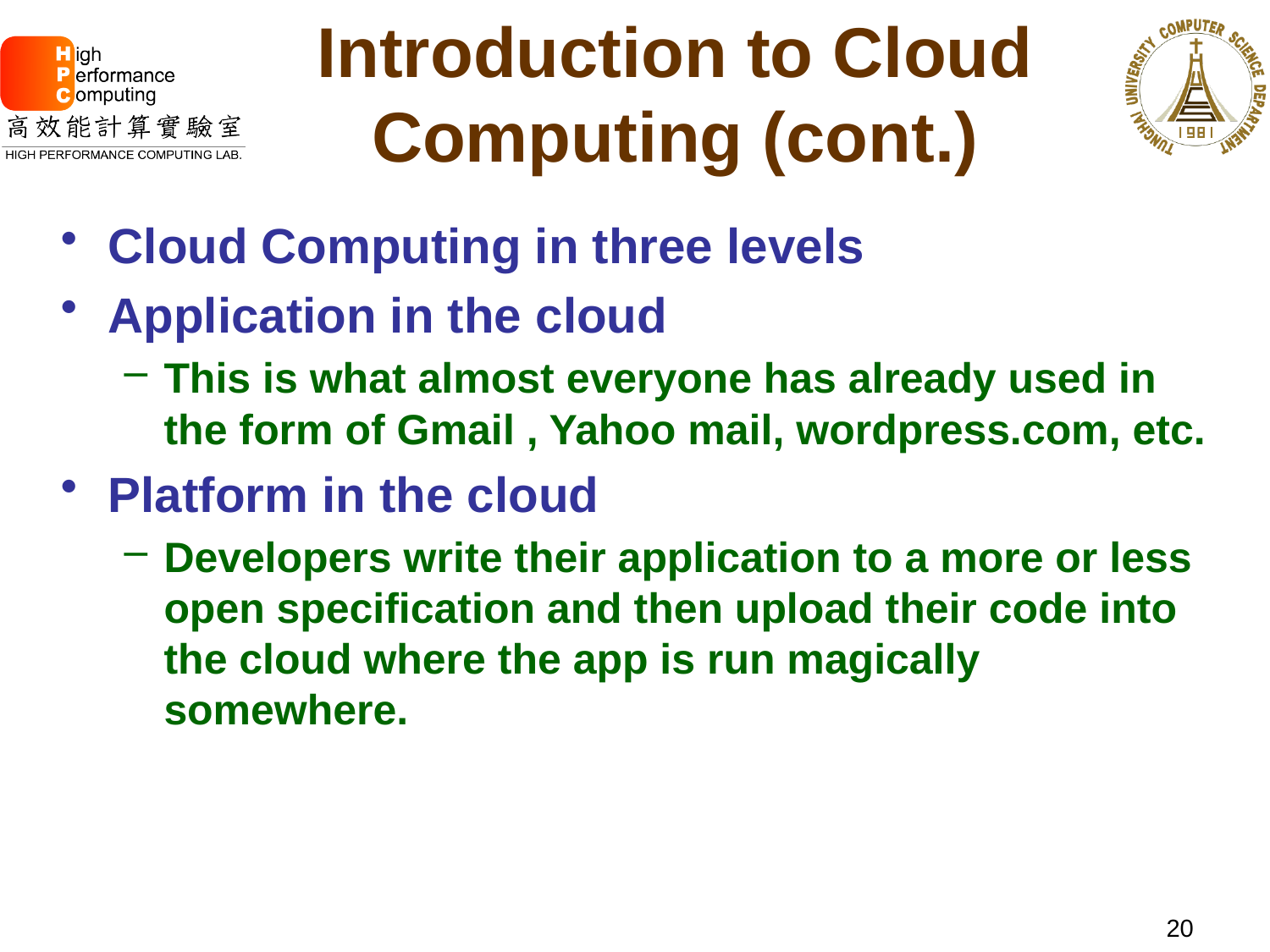

# Introduction to Cloud Computing (cont.)
Cloud Computing in three levels
Application in the cloud
This is what almost everyone has already used in the form of Gmail , Yahoo mail, wordpress.com, etc.
Platform in the cloud
Developers write their application to a more or less open specification and then upload their code into the cloud where the app is run magically somewhere.

20